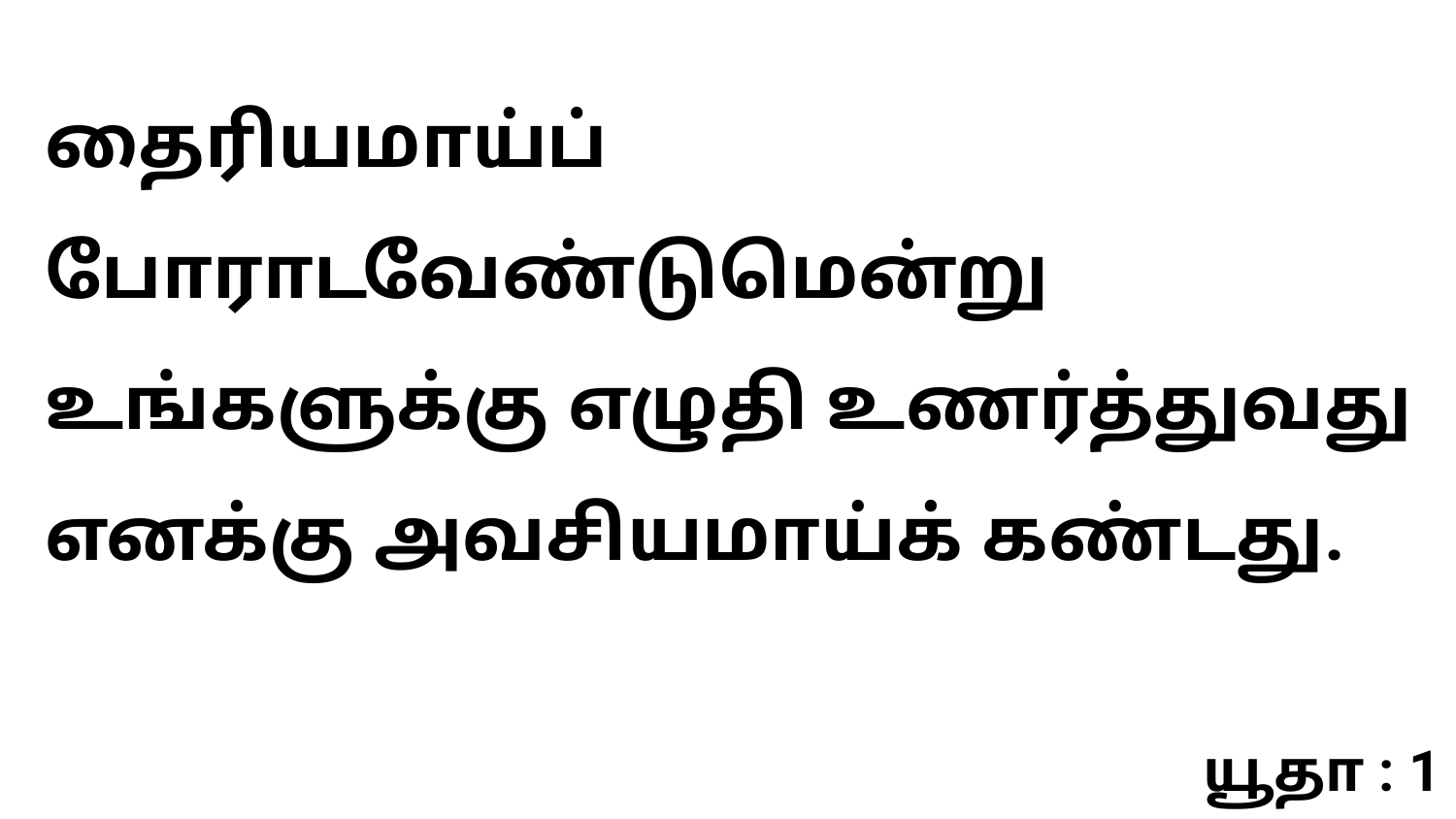

தைரியமாய்ப் போராடவேண்டுமென்று உங்களுக்கு எழுதி உணர்த்துவது எனக்கு அவசியமாய்க் கண்டது.
யூதா : 1